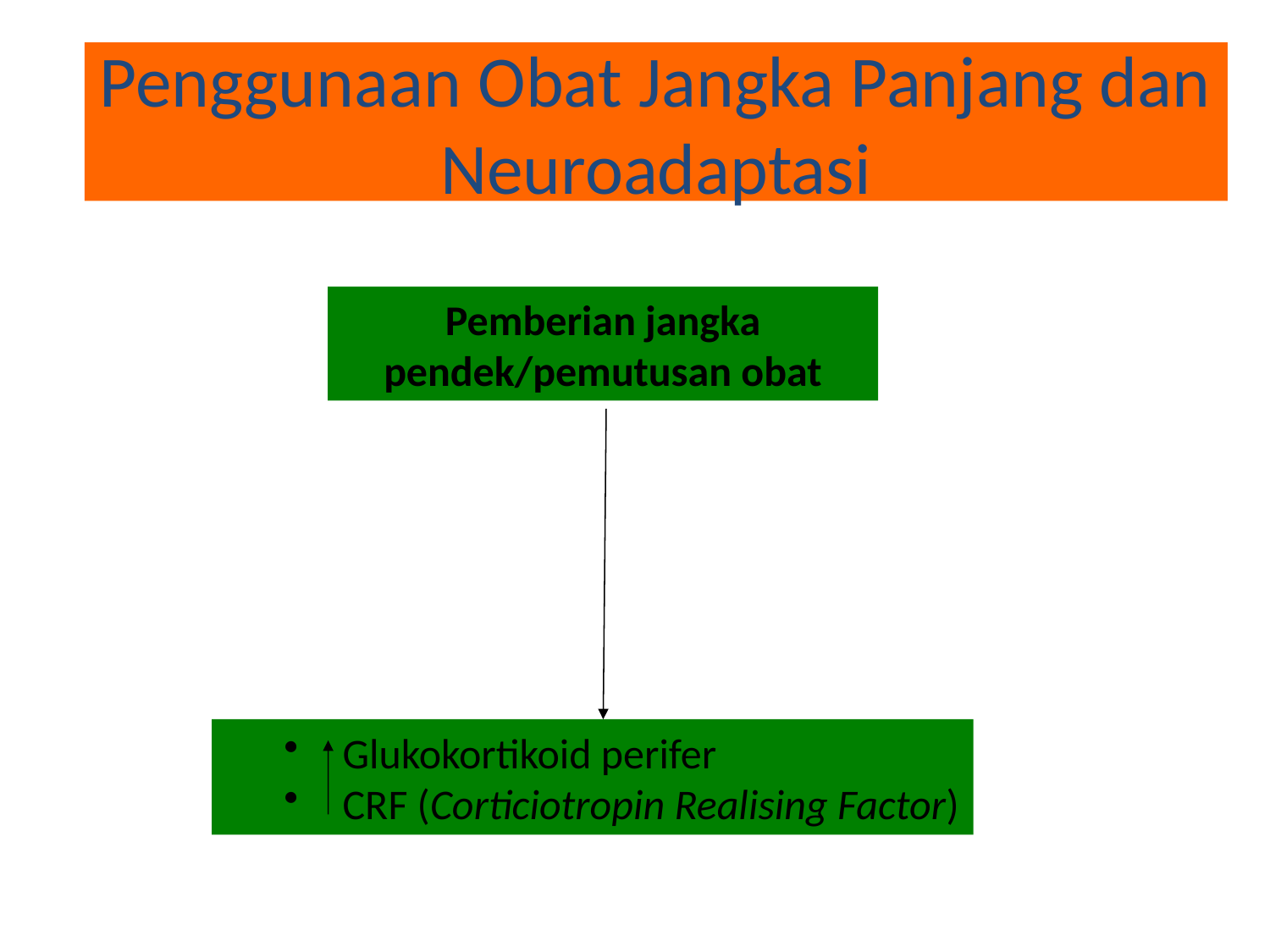

Penggunaan Obat Jangka Panjang dan Neuroadaptasi
Pemberian jangka pendek/pemutusan obat

   Glukokortikoid perifer
   CRF (Corticiotropin Realising Factor)